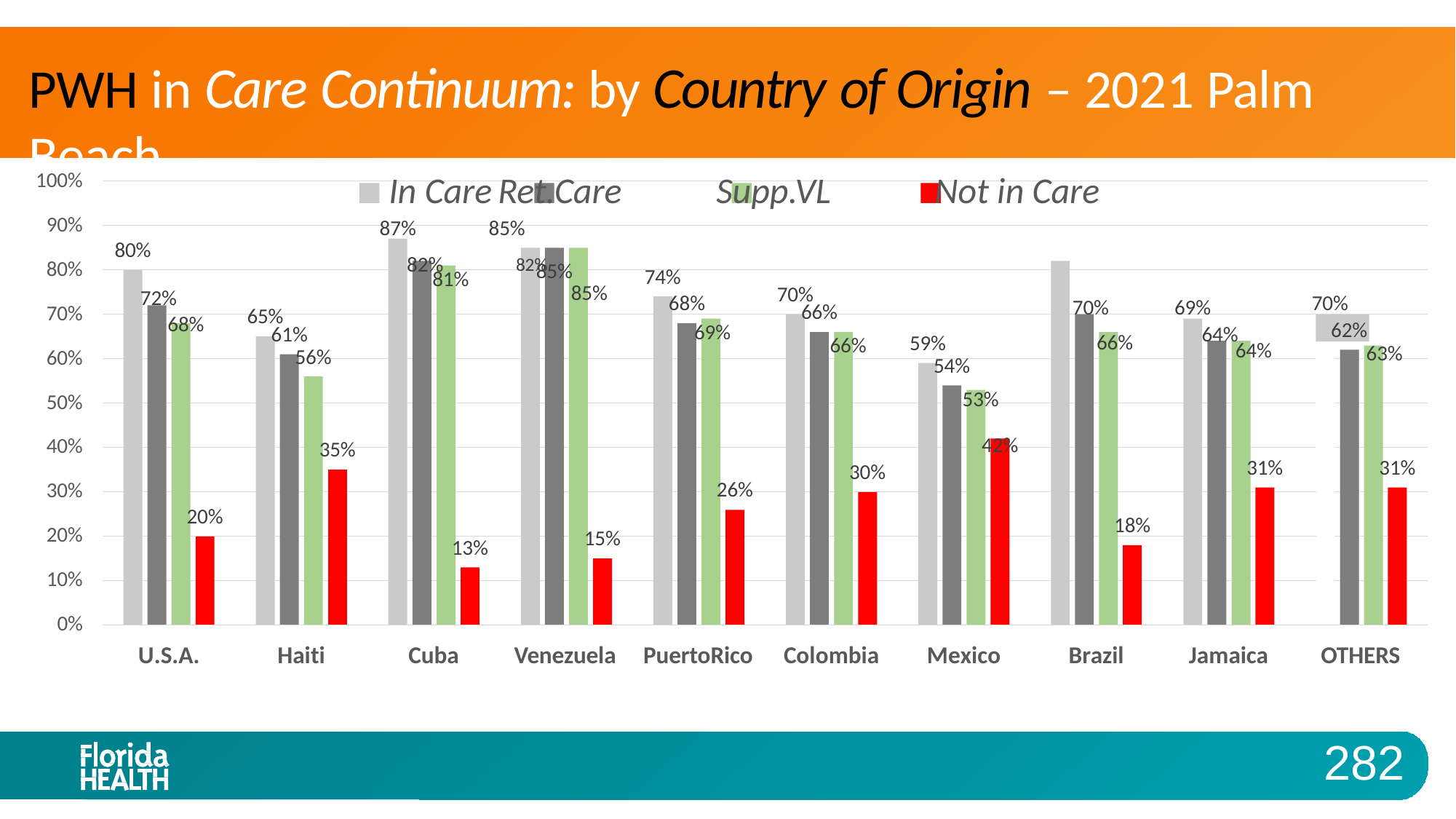

# PWH in Care Continuum: by Country of Origin – 2021 Palm Beach
100%
In Care	Ret.Care	Supp.VL	Not in Care

90%
87%	85%

80%
82%	82%

80%
85%

74%
81%

85%
70%
72%
70%
68%
70%
69%

66%
70%
65%

68%

62%
69%
64%

61%

66%
59%
66%

64%

63%

56%
60%

54%

53%

50%

42%
40%
35%

31%
31%
30%

26%
30%

20%

18%
20%
15%
13%

10%

0%

U.S.A.
Haiti
Cuba
Venezuela
PuertoRico
Colombia
Mexico
Brazil
Jamaica
OTHERS
282